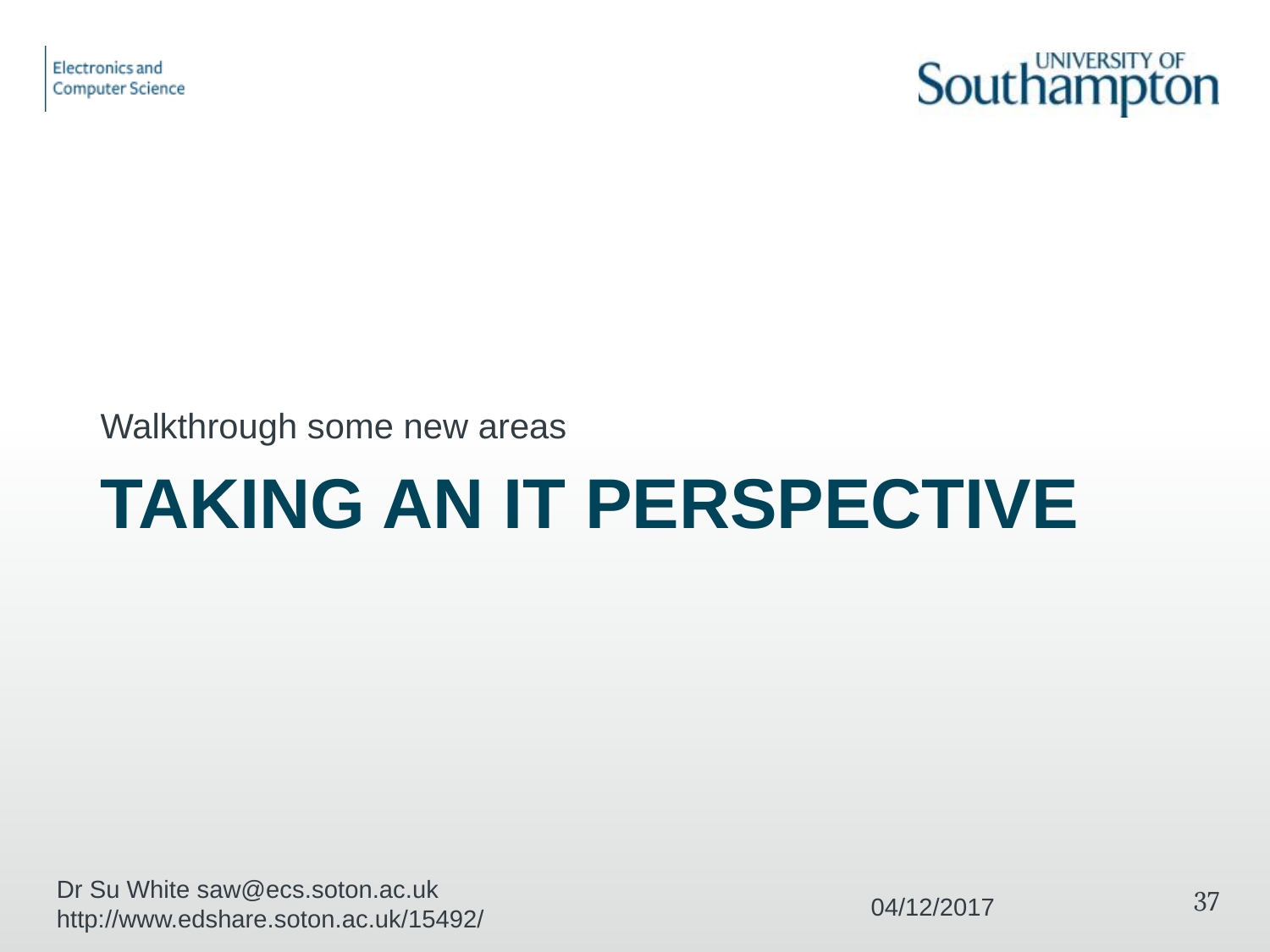

Walkthrough some new areas
# TAKING AN IT perspective
Dr Su White saw@ecs.soton.ac.uk     http://www.edshare.soton.ac.uk/15492/
37
04/12/2017